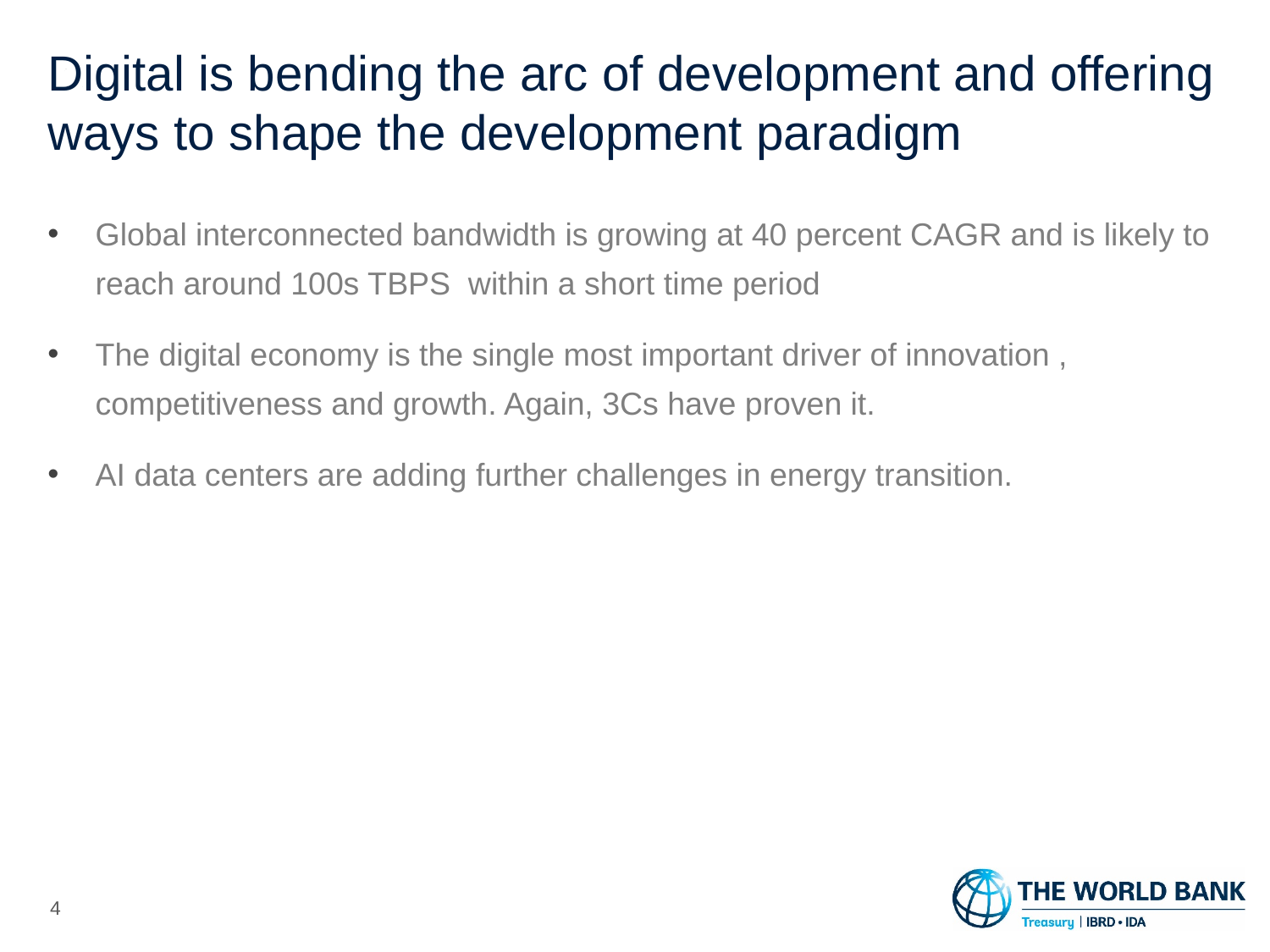

# Digital is bending the arc of development and offering ways to shape the development paradigm
Global interconnected bandwidth is growing at 40 percent CAGR and is likely to reach around 100s TBPS  within a short time period
The digital economy is the single most important driver of innovation , competitiveness and growth. Again, 3Cs have proven it.
AI data centers are adding further challenges in energy transition.

4